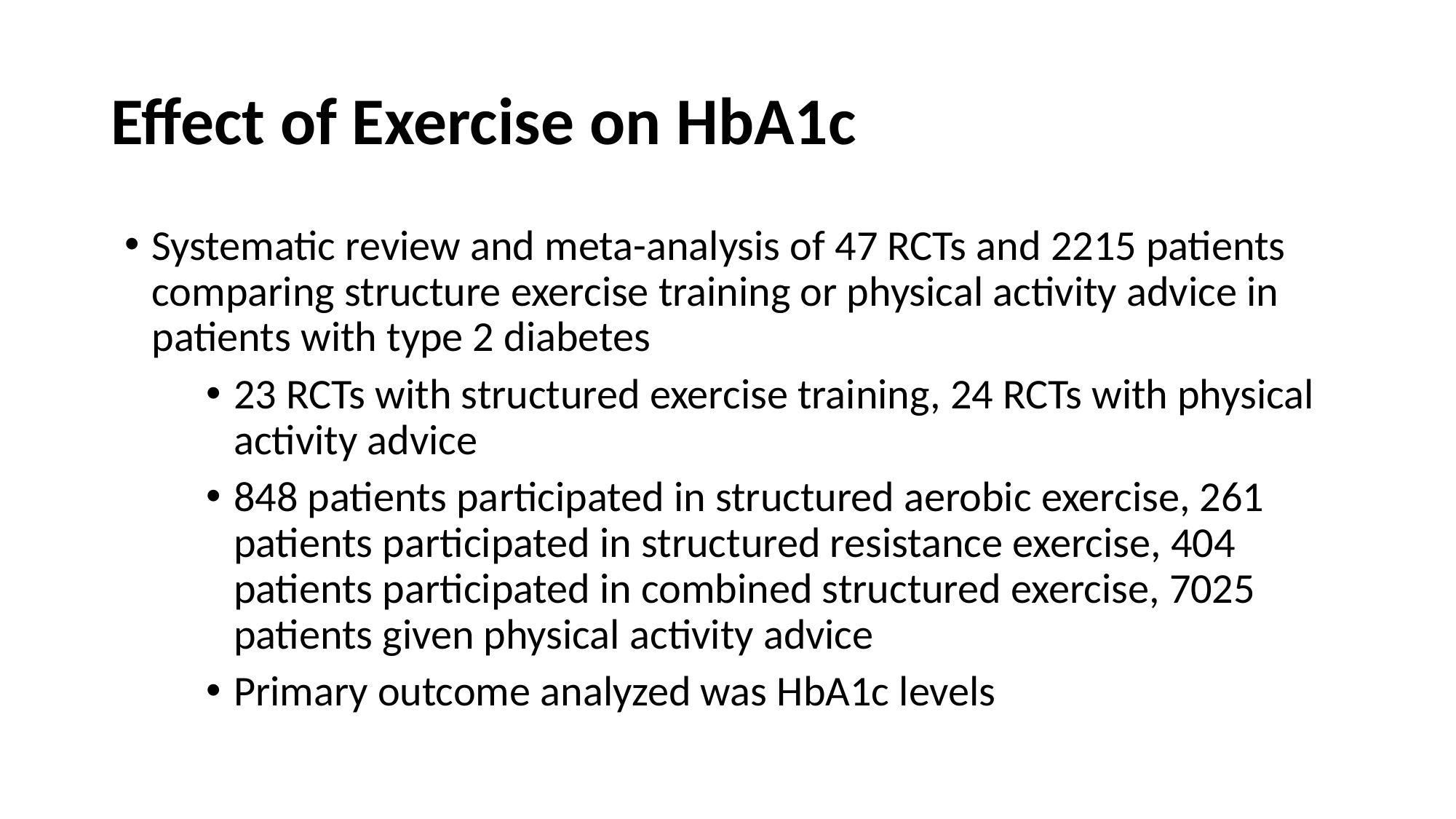

# Effect of Exercise on HbA1c
Systematic review and meta-analysis of 47 RCTs and 2215 patients comparing structure exercise training or physical activity advice in patients with type 2 diabetes
23 RCTs with structured exercise training, 24 RCTs with physical activity advice
848 patients participated in structured aerobic exercise, 261 patients participated in structured resistance exercise, 404 patients participated in combined structured exercise, 7025 patients given physical activity advice
Primary outcome analyzed was HbA1c levels